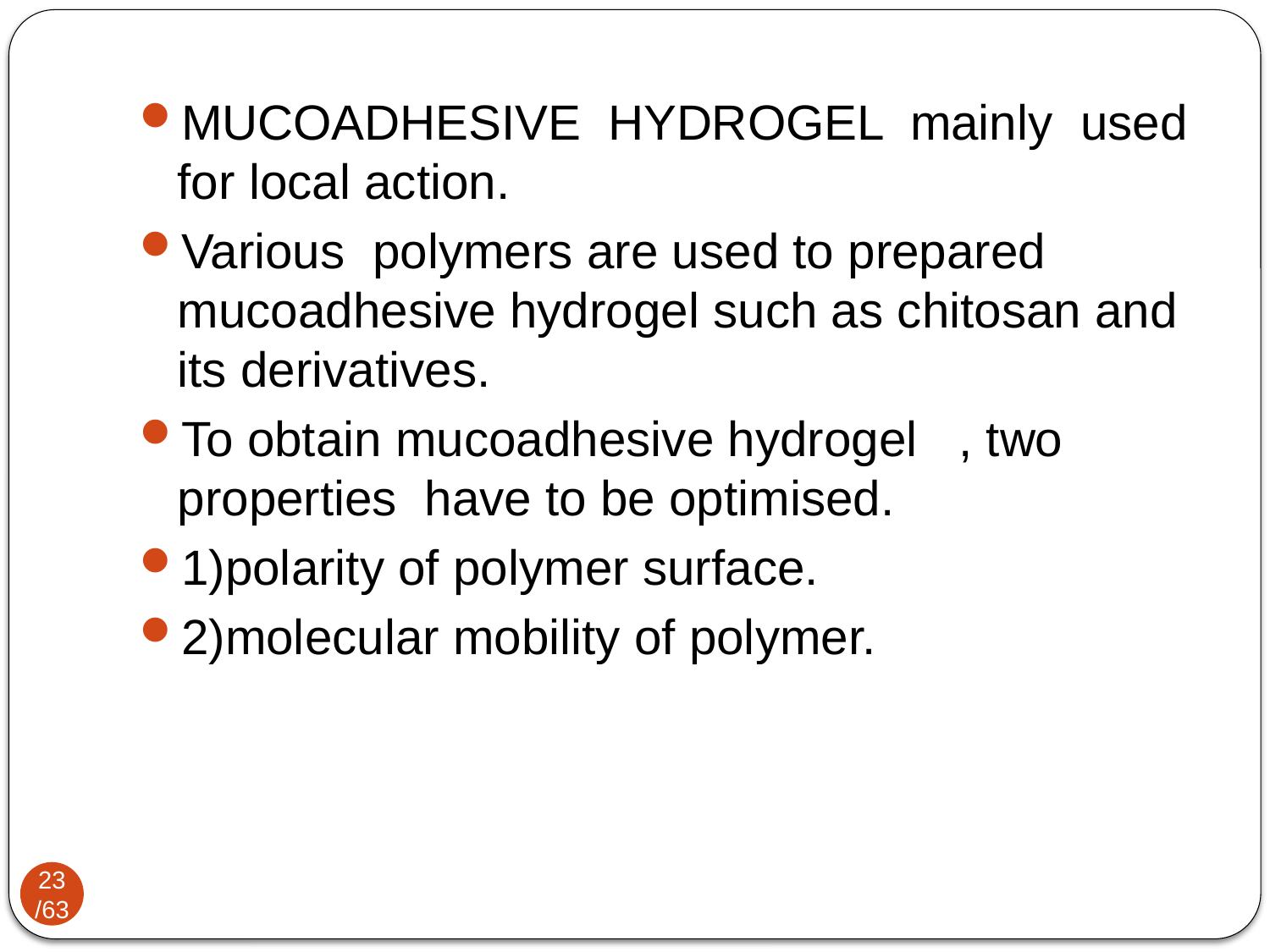

MUCOADHESIVE  HYDROGEL  mainly  used for local action.
Various  polymers are used to prepared  mucoadhesive hydrogel such as chitosan and its derivatives.
To obtain mucoadhesive hydrogel   , two   properties  have to be optimised.
1)polarity of polymer surface.
2)molecular mobility of polymer.

23/63